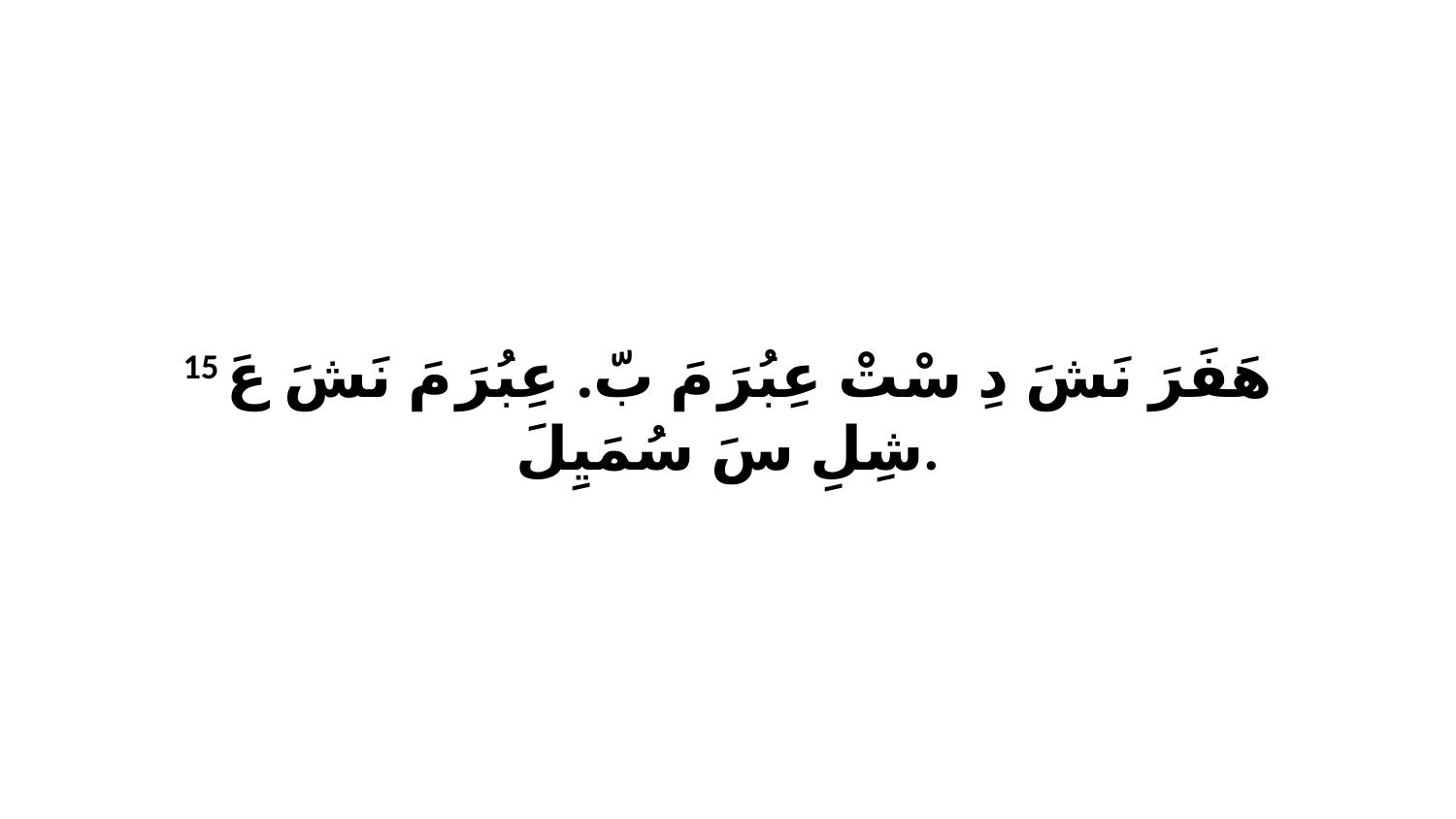

15 هَفَرَ نَشَ دِ سْتْ عِبُرَ مَ بّ. عِبُرَ مَ نَشَ عَ شِلِ سَ سُمَيِلَ.